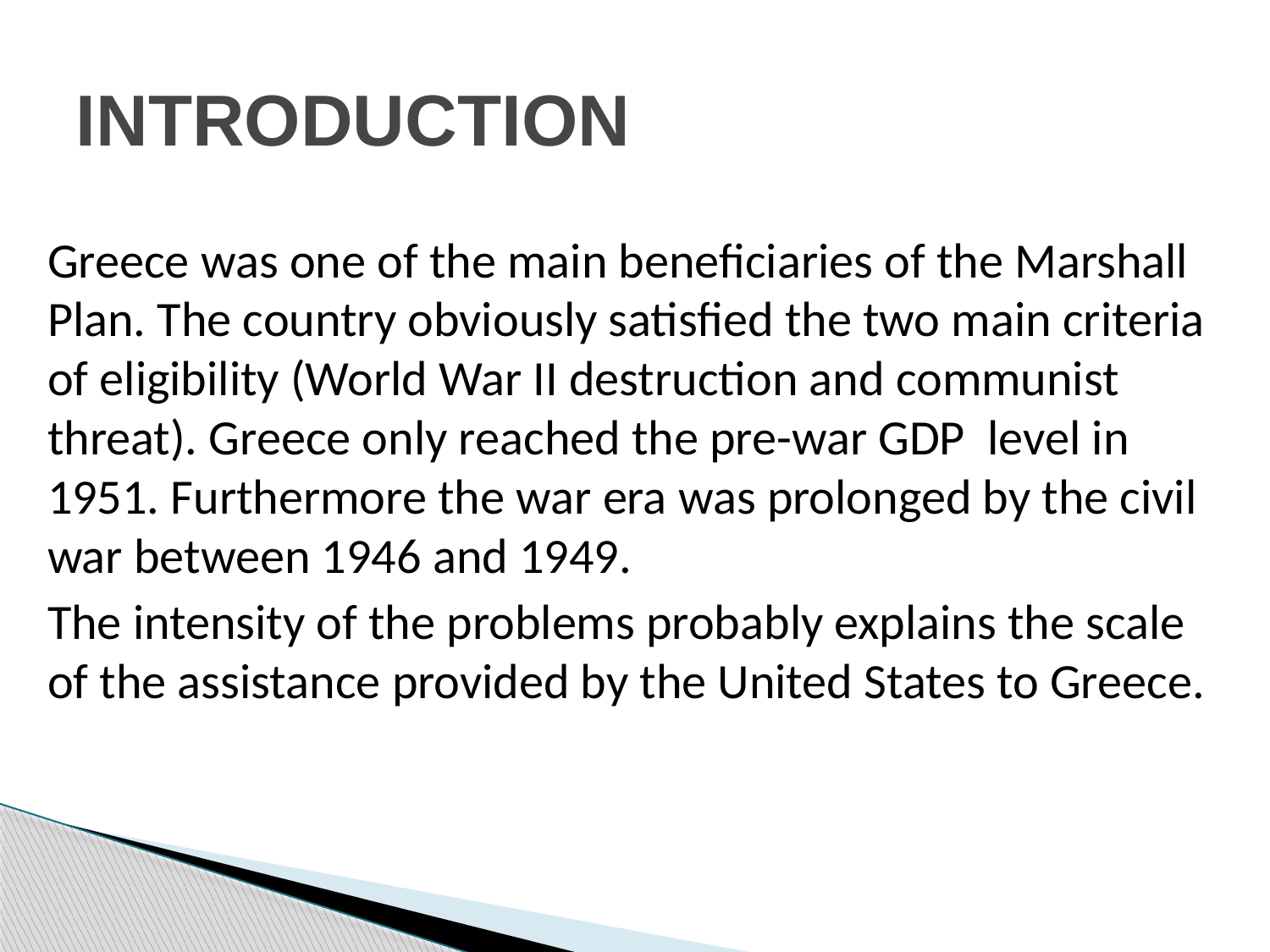

# INTRODUCTION
Greece was one of the main beneficiaries of the Marshall Plan. The country obviously satisfied the two main criteria of eligibility (World War II destruction and communist threat). Greece only reached the pre-war GDP  level in 1951. Furthermore the war era was prolonged by the civil war between 1946 and 1949.
The intensity of the problems probably explains the scale of the assistance provided by the United States to Greece.